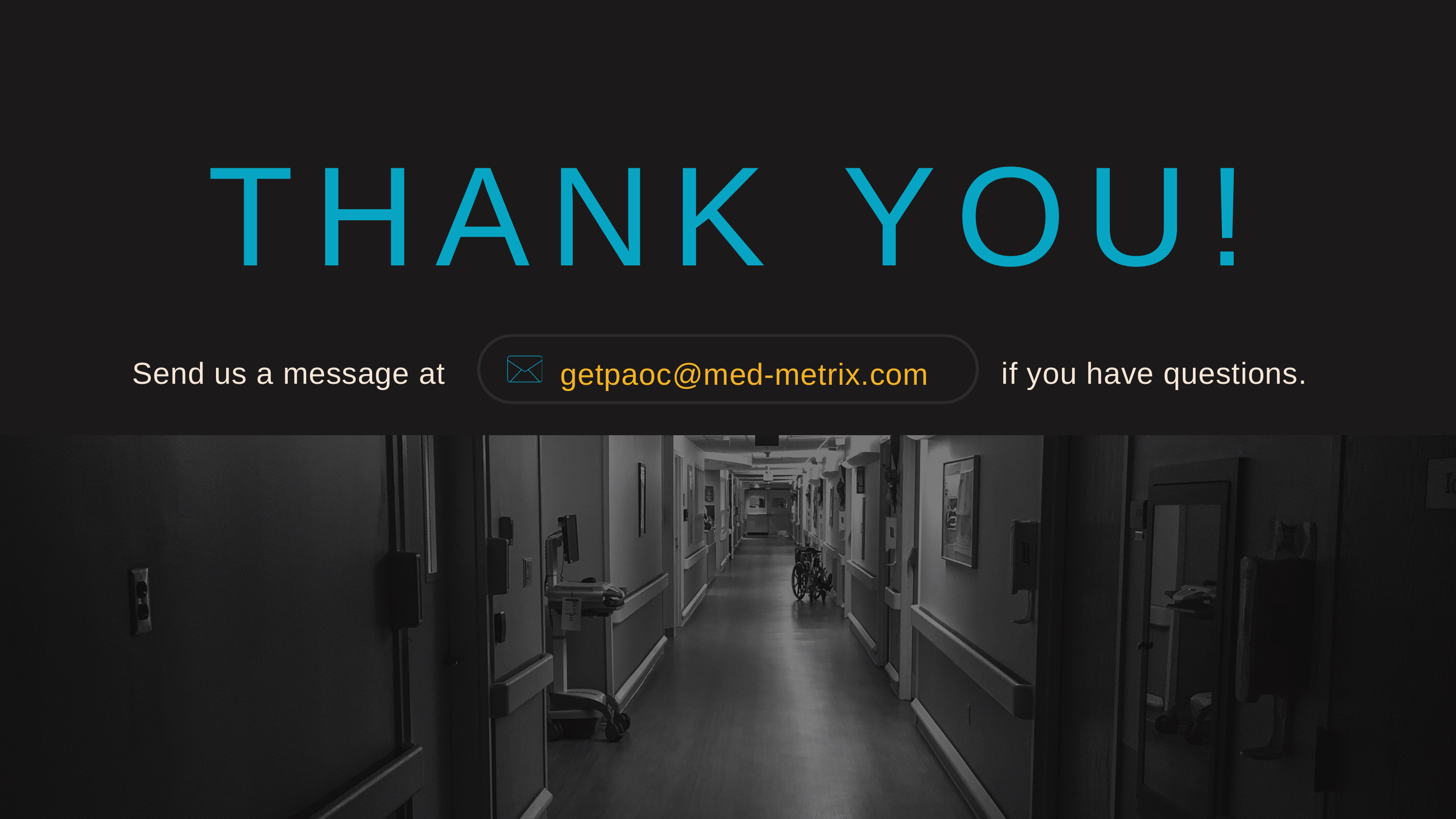

THANK YOU!

getpaoc@med-metrix.com

Send us a message at
if you have questions.